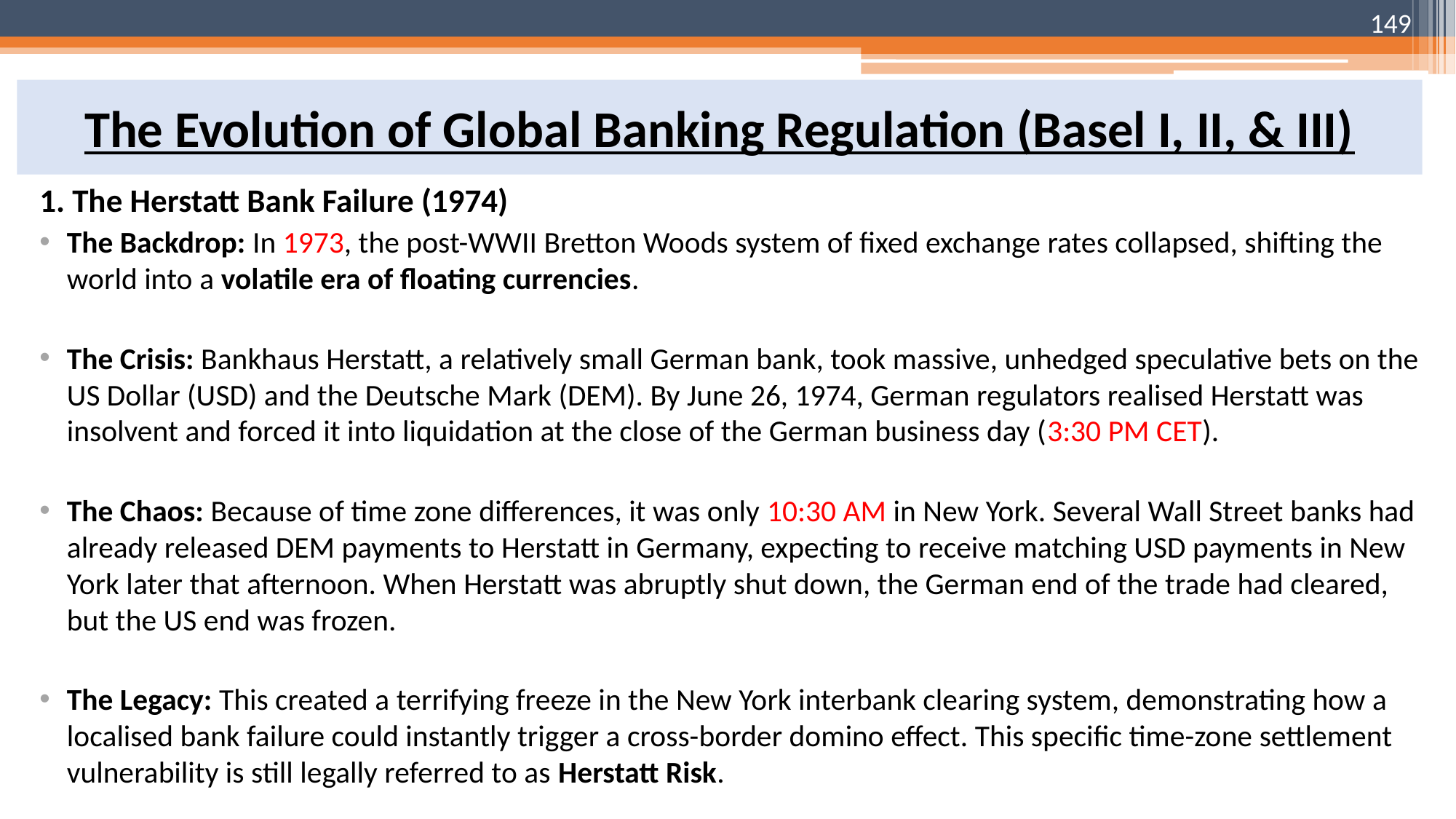

149
# The Evolution of Global Banking Regulation (Basel I, II, & III)
1. The Herstatt Bank Failure (1974)
The Backdrop: In 1973, the post-WWII Bretton Woods system of fixed exchange rates collapsed, shifting the world into a volatile era of floating currencies.

The Crisis: Bankhaus Herstatt, a relatively small German bank, took massive, unhedged speculative bets on the US Dollar (USD) and the Deutsche Mark (DEM). By June 26, 1974, German regulators realised Herstatt was insolvent and forced it into liquidation at the close of the German business day (3:30 PM CET).

The Chaos: Because of time zone differences, it was only 10:30 AM in New York. Several Wall Street banks had already released DEM payments to Herstatt in Germany, expecting to receive matching USD payments in New York later that afternoon. When Herstatt was abruptly shut down, the German end of the trade had cleared, but the US end was frozen.

The Legacy: This created a terrifying freeze in the New York interbank clearing system, demonstrating how a localised bank failure could instantly trigger a cross-border domino effect. This specific time-zone settlement vulnerability is still legally referred to as Herstatt Risk.